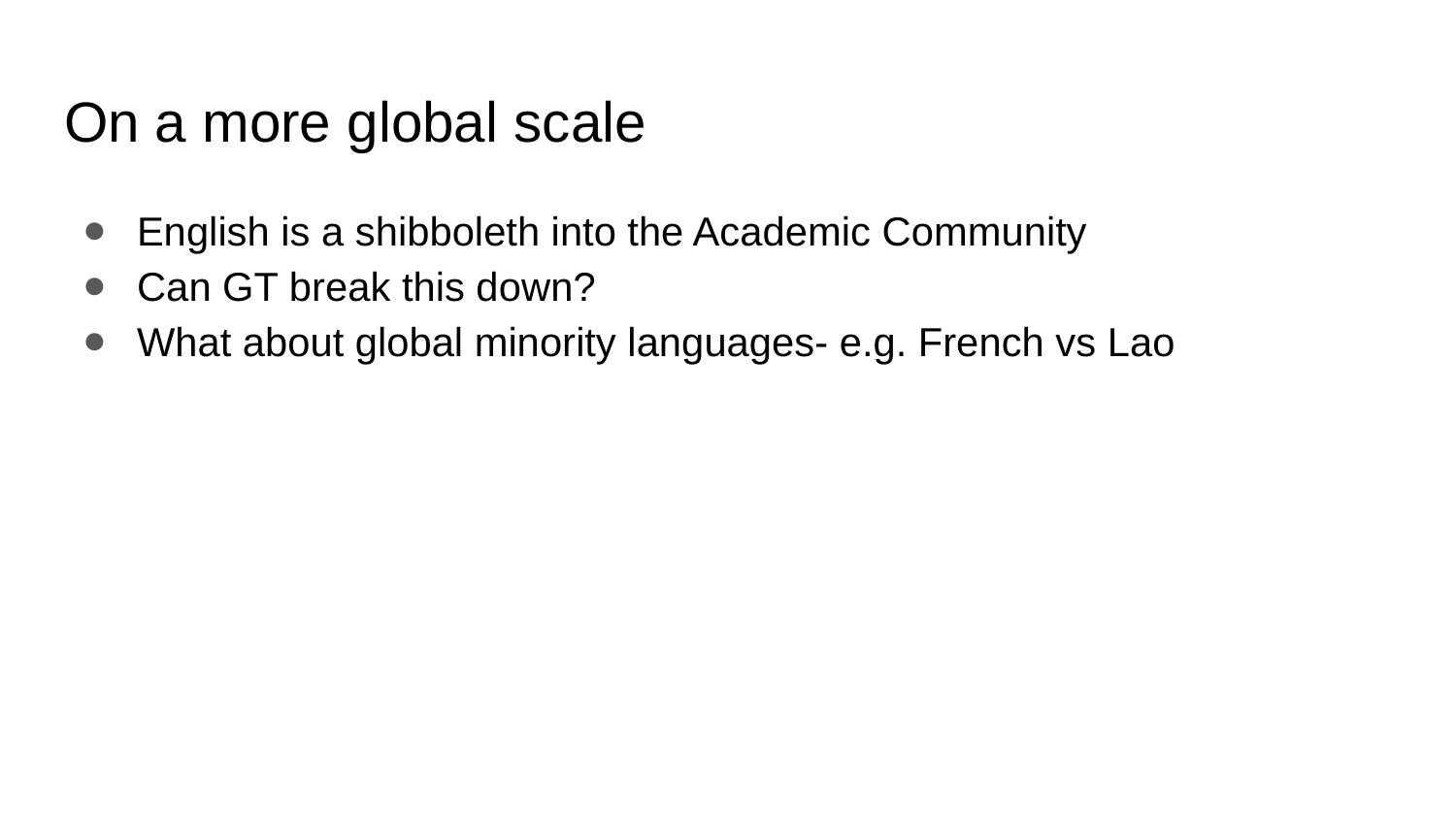

# On a more global scale
English is a shibboleth into the Academic Community
Can GT break this down?
What about global minority languages- e.g. French vs Lao